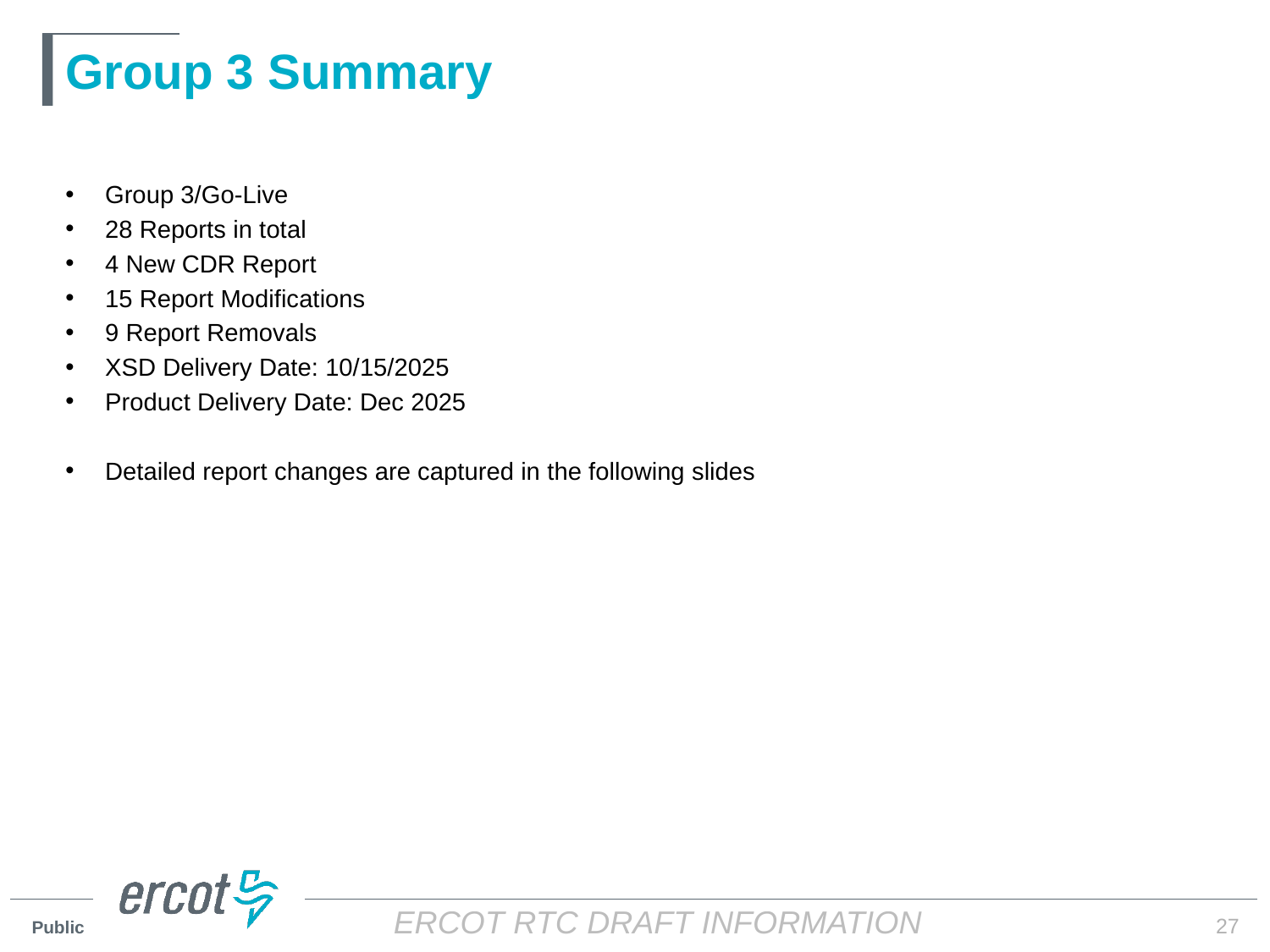

# Group 3 Summary
Group 3/Go-Live
28 Reports in total
4 New CDR Report
15 Report Modifications
9 Report Removals
XSD Delivery Date: 10/15/2025
Product Delivery Date: Dec 2025

Detailed report changes are captured in the following slides

27